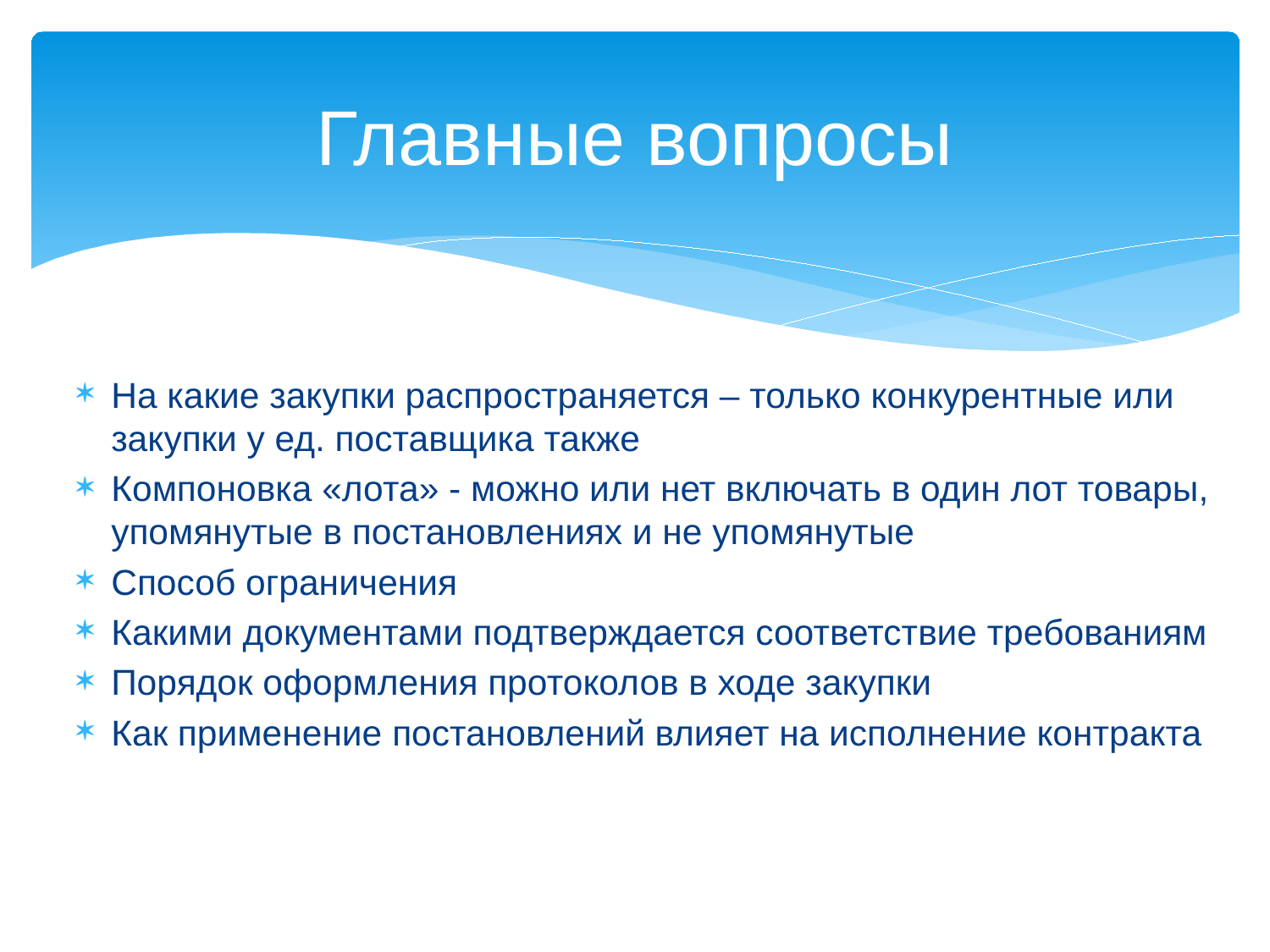

# Главные вопросы
На какие закупки распространяется – только конкурентные или закупки у ед. поставщика также
Компоновка «лота» - можно или нет включать в один лот товары, упомянутые в постановлениях и не упомянутые
Способ ограничения
Какими документами подтверждается соответствие требованиям
Порядок оформления протоколов в ходе закупки
Как применение постановлений влияет на исполнение контракта